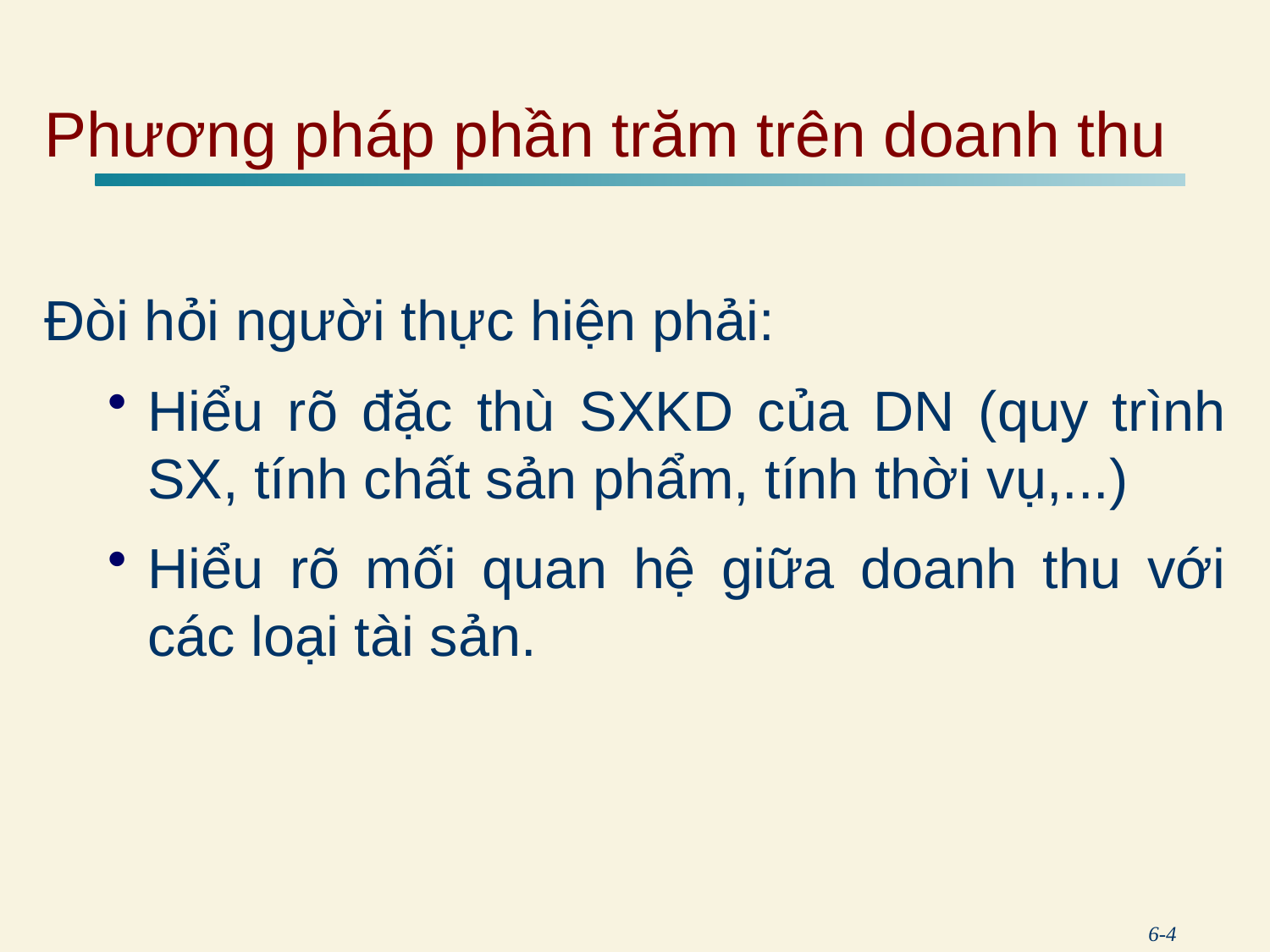

# Phương pháp phần trăm trên doanh thu

Đòi hỏi người thực hiện phải:
Hiểu rõ đặc thù SXKD của DN (quy trình SX, tính chất sản phẩm, tính thời vụ,...)
Hiểu rõ mối quan hệ giữa doanh thu với các loại tài sản.